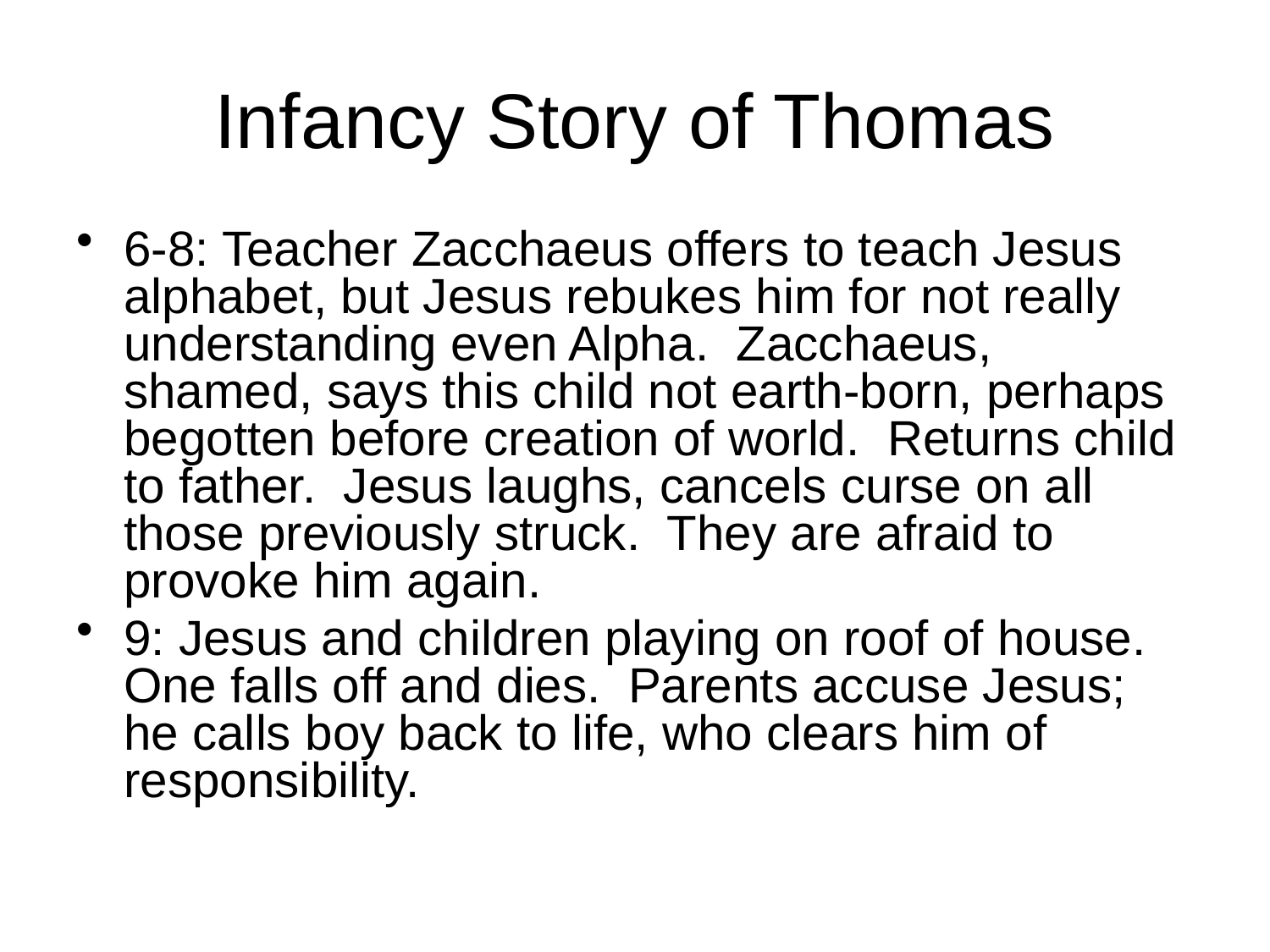

# Infancy Story of Thomas
6-8: Teacher Zacchaeus offers to teach Jesus alphabet, but Jesus rebukes him for not really understanding even Alpha.  Zacchaeus, shamed, says this child not earth-born, perhaps begotten before creation of world.  Returns child to father.  Jesus laughs, cancels curse on all those previously struck.  They are afraid to provoke him again.
9: Jesus and children playing on roof of house.  One falls off and dies.  Parents accuse Jesus; he calls boy back to life, who clears him of responsibility.